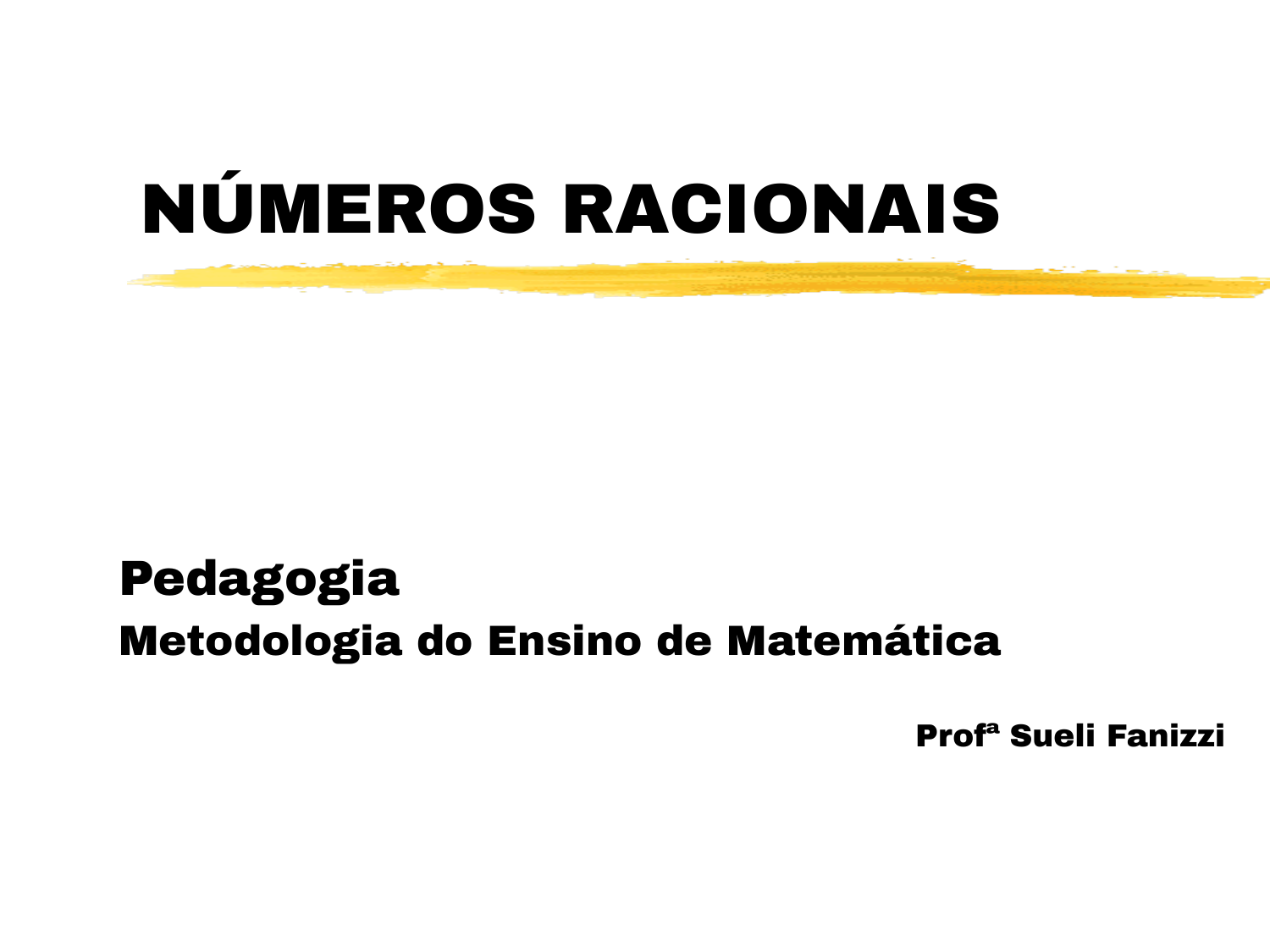

# NÚMEROS RACIONAIS
Pedagogia
Metodologia do Ensino de Matemática

Profª Sueli Fanizzi